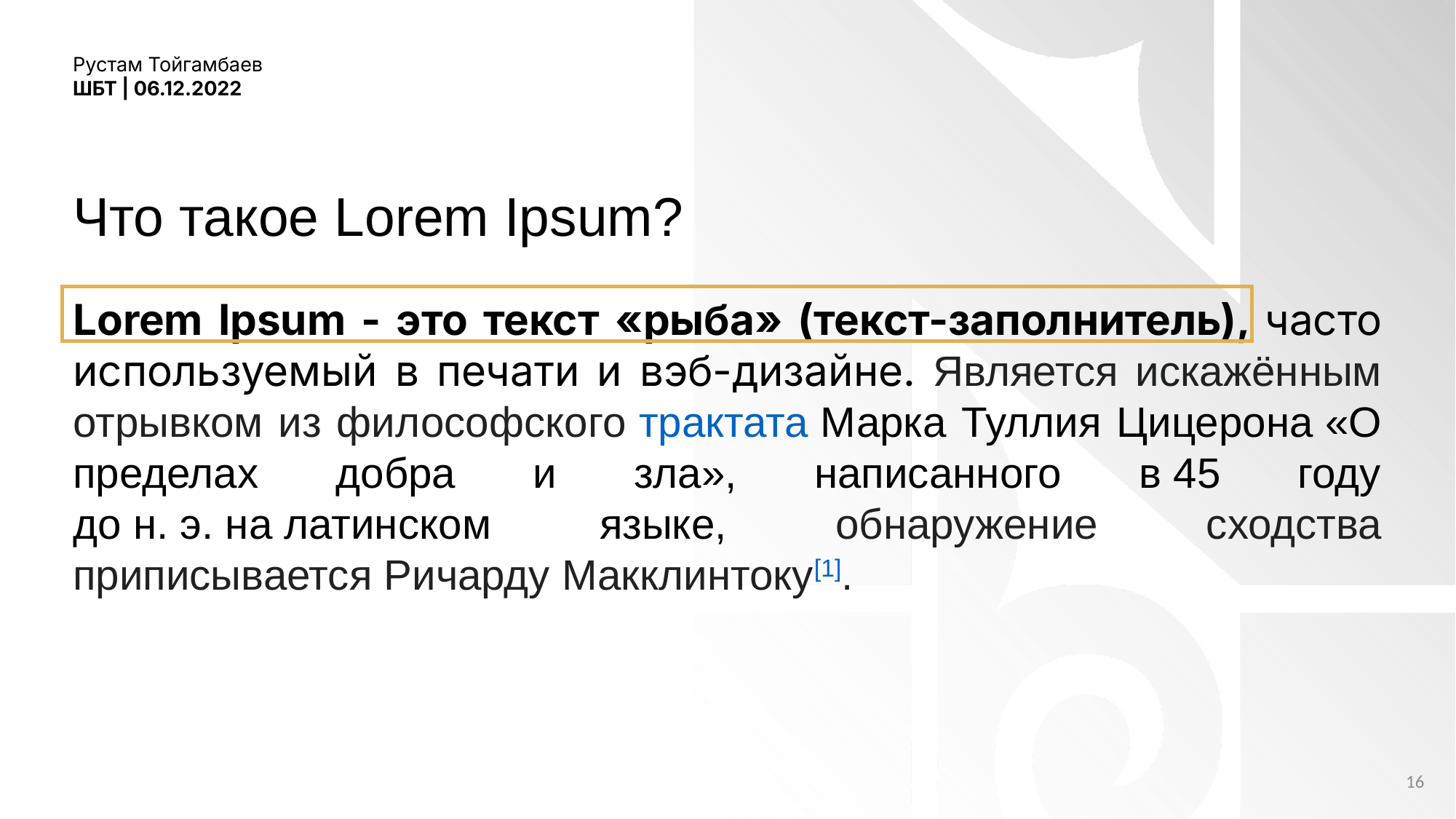

Рустам Тойгамбаев
ШБТ | 06.12.2022
# Что такое Lorem Ipsum?

Lorem Ipsum - это текст «рыба» (текст-заполнитель), часто используемый в печати и вэб-дизайне. Является искажённым отрывком из философского трактата Марка Туллия Цицерона «О пределах добра и зла», написанного в 45 году до н. э. на латинском языке, обнаружение сходства приписывается Ричарду Макклинтоку[1].
16